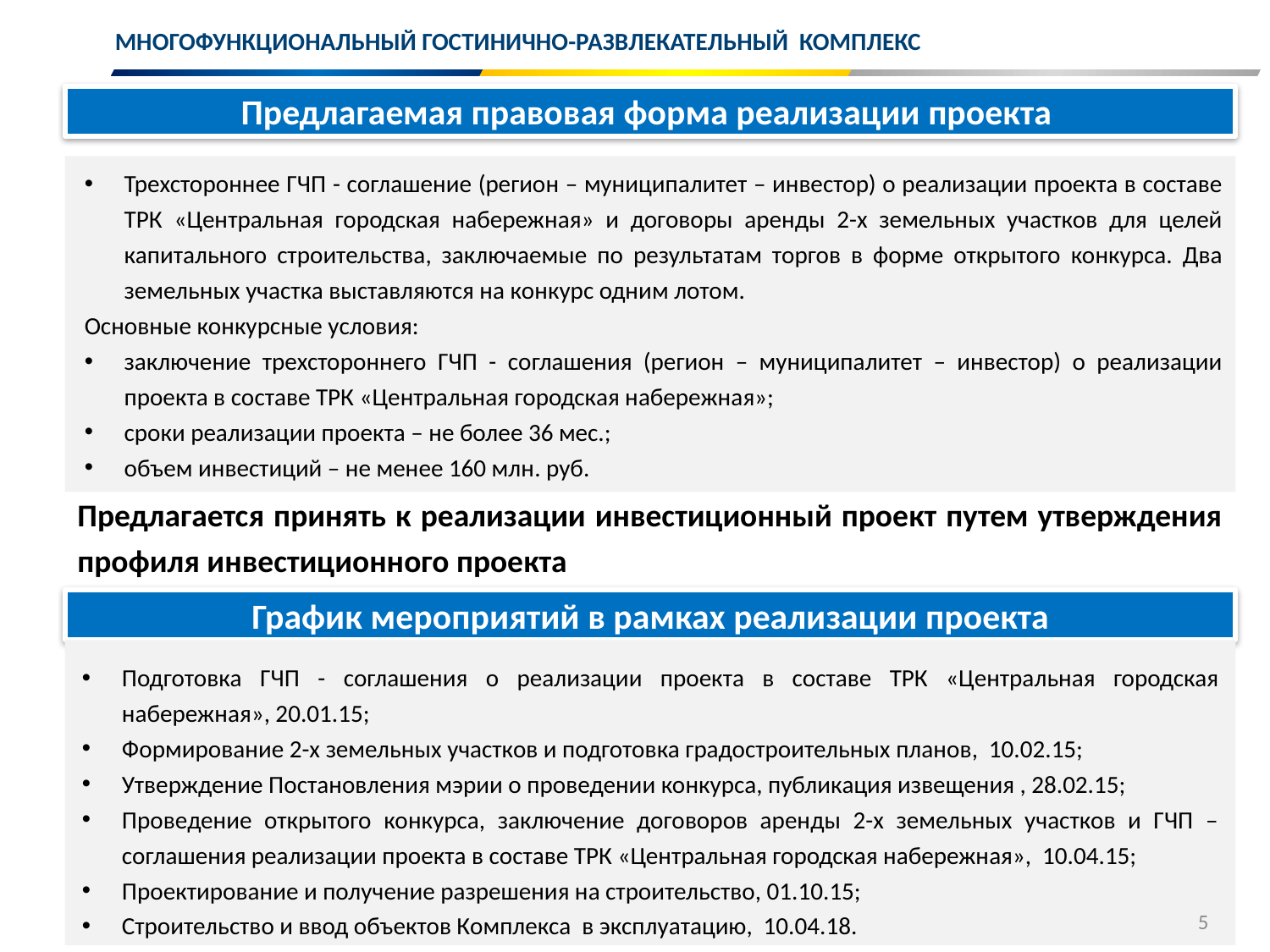

МНОГОФУНКЦИОНАЛЬНЫЙ ГОСТИНИЧНО-РАЗВЛЕКАТЕЛЬНЫЙ  КОМПЛЕКС

Предлагаемая правовая форма реализации проекта

Трехстороннее ГЧП - соглашение (регион – муниципалитет – инвестор) о реализации проекта в составе ТРК «Центральная городская набережная» и договоры аренды 2-х земельных участков для целей капитального строительства, заключаемые по результатам торгов в форме открытого конкурса. Два земельных участка выставляются на конкурс одним лотом.
Основные конкурсные условия:
заключение трехстороннего ГЧП - соглашения (регион – муниципалитет – инвестор) о реализации проекта в составе ТРК «Центральная городская набережная»;
сроки реализации проекта – не более 36 мес.;
объем инвестиций – не менее 160 млн. руб.

Предлагается принять к реализации инвестиционный проект путем утверждения профиля инвестиционного проекта
График мероприятий в рамках реализации проекта

Подготовка ГЧП - соглашения о реализации проекта в составе ТРК «Центральная городская набережная», 20.01.15;
Формирование 2-х земельных участков и подготовка градостроительных планов,  10.02.15;
Утверждение Постановления мэрии о проведении конкурса, публикация извещения , 28.02.15;
Проведение открытого конкурса, заключение договоров аренды 2-х земельных участков и ГЧП – соглашения реализации проекта в составе ТРК «Центральная городская набережная»,  10.04.15;
Проектирование и получение разрешения на строительство, 01.10.15;
Строительство и ввод объектов Комплекса  в эксплуатацию,  10.04.18.
5